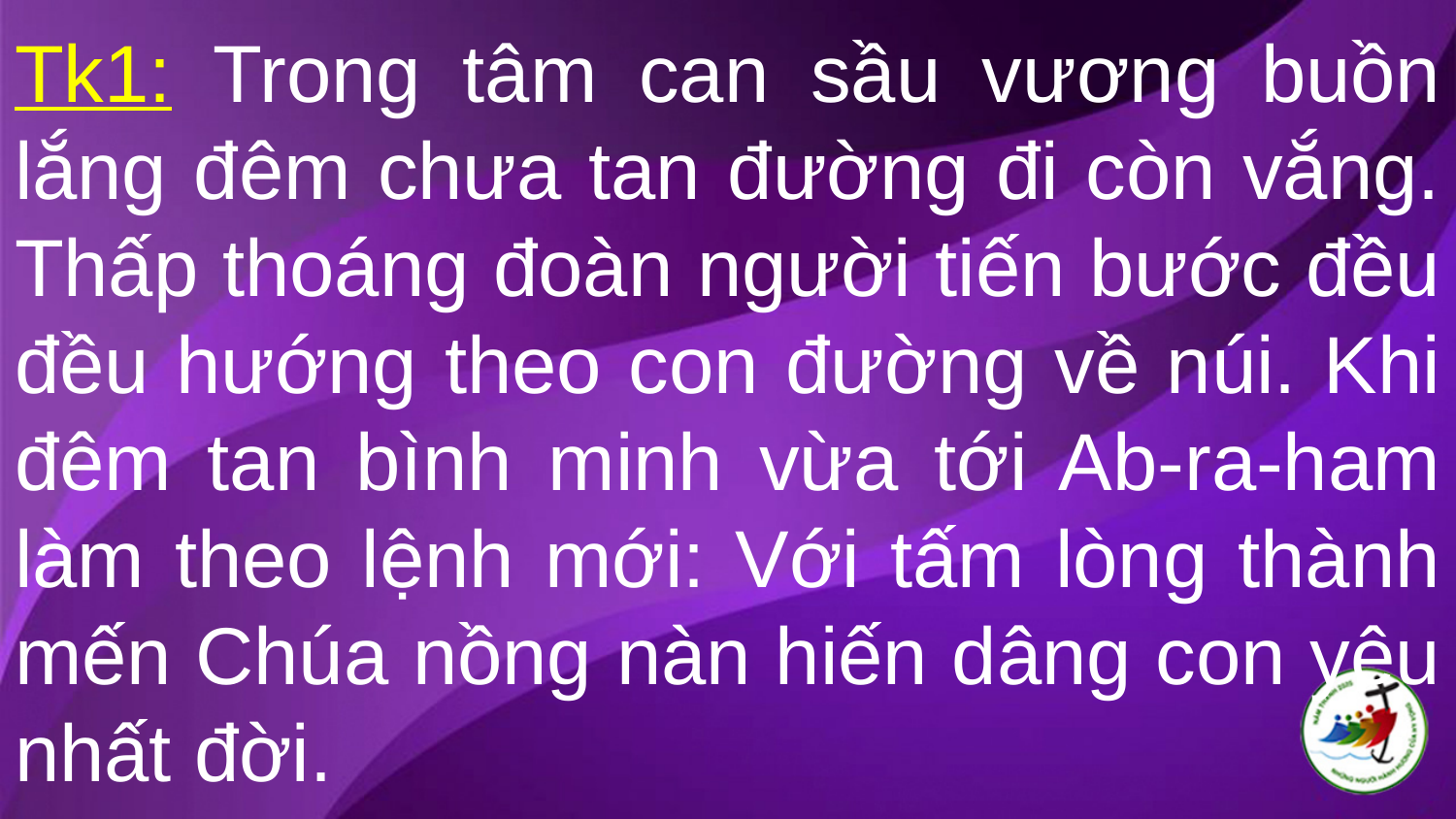

# Tk1: Trong tâm can sầu vương buồn lắng đêm chưa tan đường đi còn vắng. Thấp thoáng đoàn người tiến bước đều đều hướng theo con đường về núi. Khi đêm tan bình minh vừa tới Ab-ra-ham làm theo lệnh mới: Với tấm lòng thành mến Chúa nồng nàn hiến dâng con yêu nhất đời.